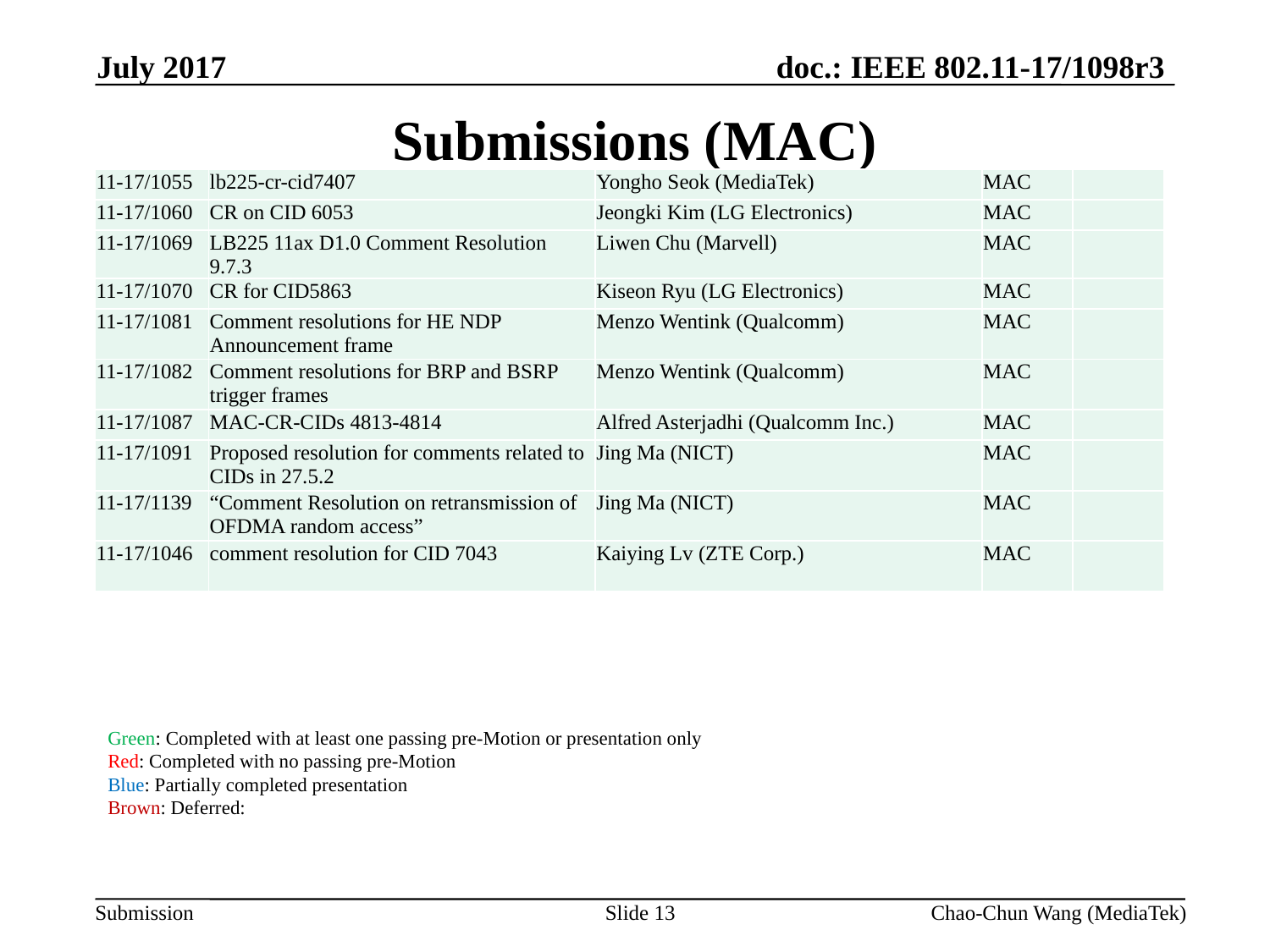

July 2017
# Submissions (MAC)
| 11-17/1055 | lb225-cr-cid7407 | Yongho Seok (MediaTek) | MAC |  |
| --- | --- | --- | --- | --- |
| 11-17/1060 | CR on CID 6053 | Jeongki Kim (LG Electronics) | MAC |  |
| 11-17/1069 | LB225 11ax D1.0 Comment Resolution 9.7.3 | Liwen Chu (Marvell) | MAC |  |
| 11-17/1070 | CR for CID5863 | Kiseon Ryu (LG Electronics) | MAC |  |
| 11-17/1081 | Comment resolutions for HE NDP Announcement frame | Menzo Wentink (Qualcomm) | MAC |  |
| 11-17/1082 | Comment resolutions for BRP and BSRP trigger frames | Menzo Wentink (Qualcomm) | MAC |  |
| 11-17/1087 | MAC-CR-CIDs 4813-4814 | Alfred Asterjadhi (Qualcomm Inc.) | MAC |  |
| 11-17/1091 | Proposed resolution for comments related to CIDs in 27.5.2 | Jing Ma (NICT) | MAC |  |
| 11-17/1139 | “Comment Resolution on retransmission of OFDMA random access” | Jing Ma (NICT) | MAC |  |
| 11-17/1046 | comment resolution for CID 7043 | Kaiying Lv (ZTE Corp.) | MAC |  |
Green: Completed with at least one passing pre-Motion or presentation only
Red: Completed with no passing pre-Motion
Blue: Partially completed presentation
Brown: Deferred:
Slide 13
Chao-Chun Wang (MediaTek)